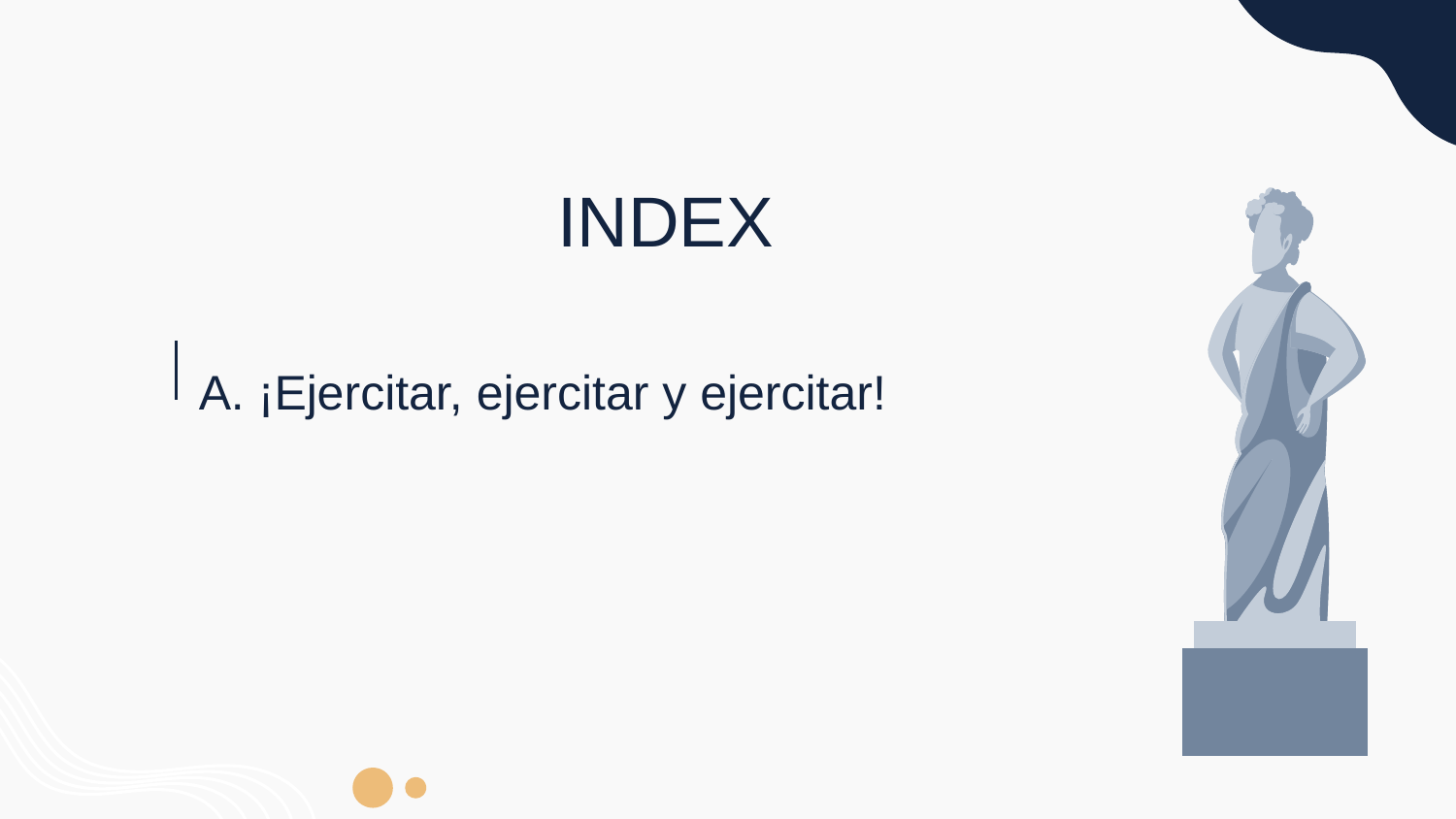

# INDEX

A. ¡Ejercitar, ejercitar y ejercitar!